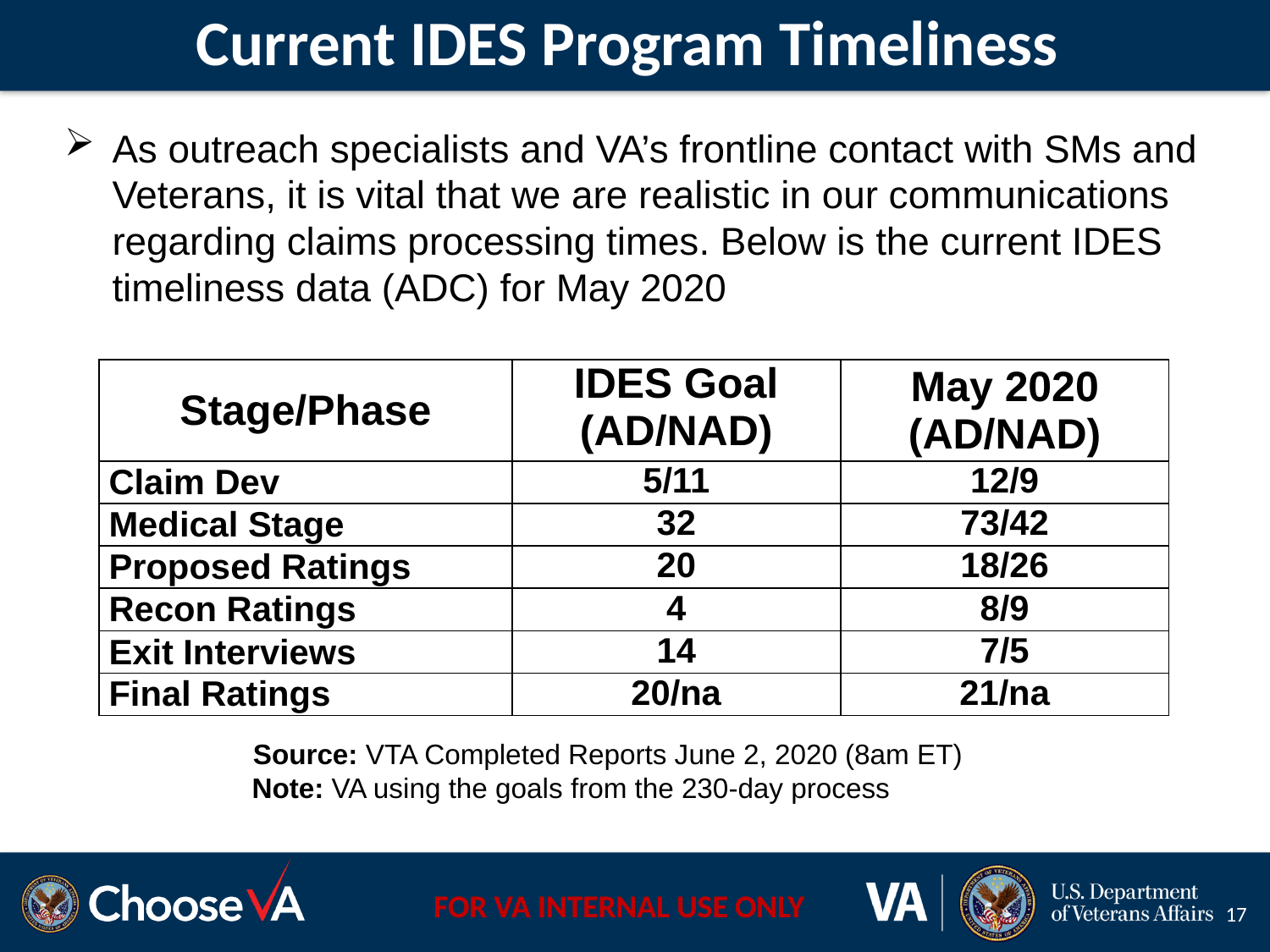

# Current IDES Program Timeliness
As outreach specialists and VA’s frontline contact with SMs and Veterans, it is vital that we are realistic in our communications regarding claims processing times. Below is the current IDES timeliness data (ADC) for May 2020
| Stage/Phase | IDES Goal (AD/NAD) | May 2020 (AD/NAD) |
| --- | --- | --- |
| Claim Dev | 5/11 | 12/9 |
| Medical Stage | 32 | 73/42 |
| Proposed Ratings | 20 | 18/26 |
| Recon Ratings | 4 | 8/9 |
| Exit Interviews | 14 | 7/5 |
| Final Ratings | 20/na | 21/na |
Source: VTA Completed Reports June 2, 2020 (8am ET)
          Note: VA using the goals from the 230-day process
17